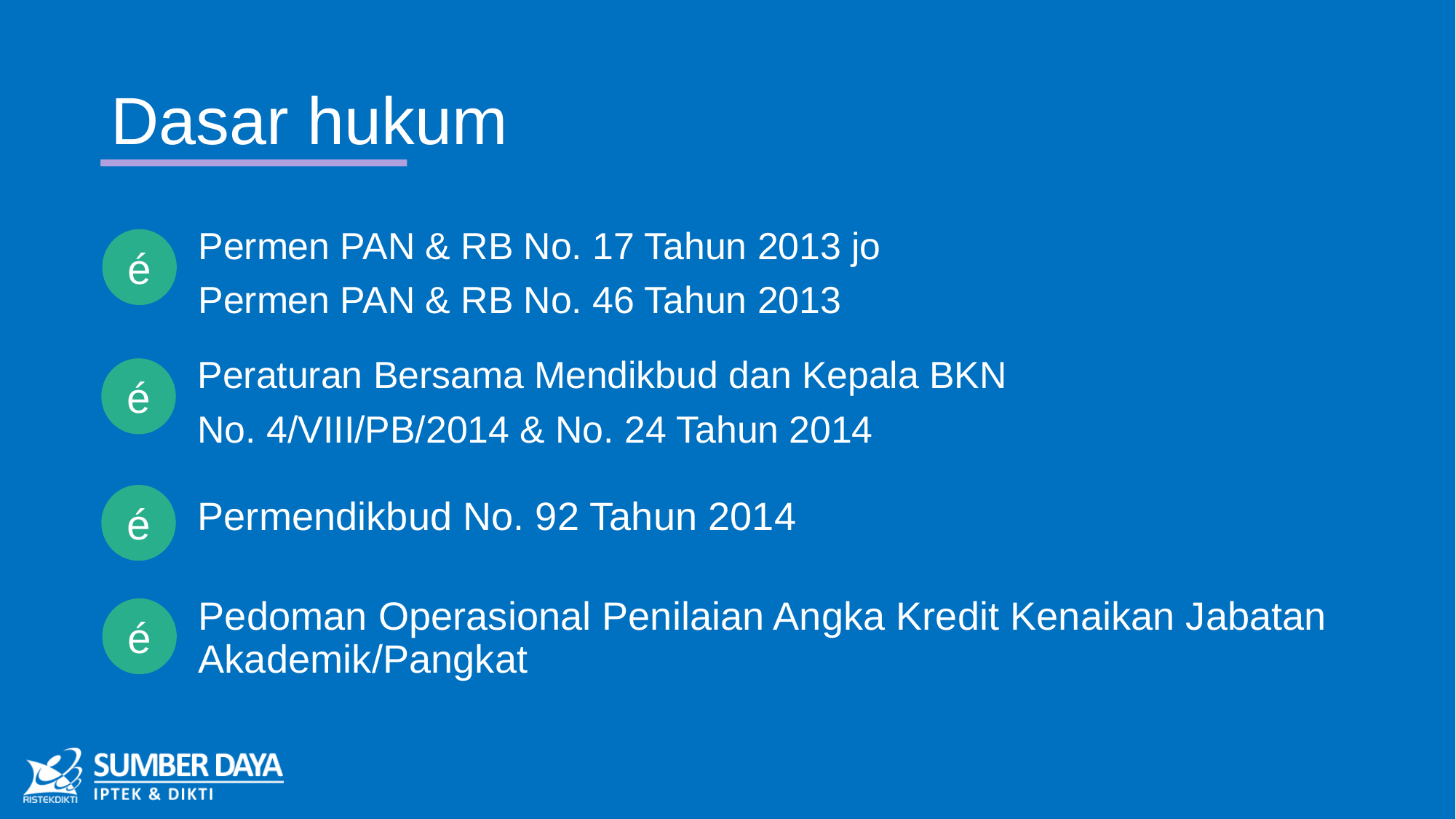

# Dasar hukum

Permen PAN & RB No. 17 Tahun 2013 jo
Permen PAN & RB No. 46 Tahun 2013
é
Peraturan Bersama Mendikbud dan Kepala BKN
No. 4/VIII/PB/2014 & No. 24 Tahun 2014
é
é
Permendikbud No. 92 Tahun 2014
Pedoman Operasional Penilaian Angka Kredit Kenaikan Jabatan Akademik/Pangkat
é